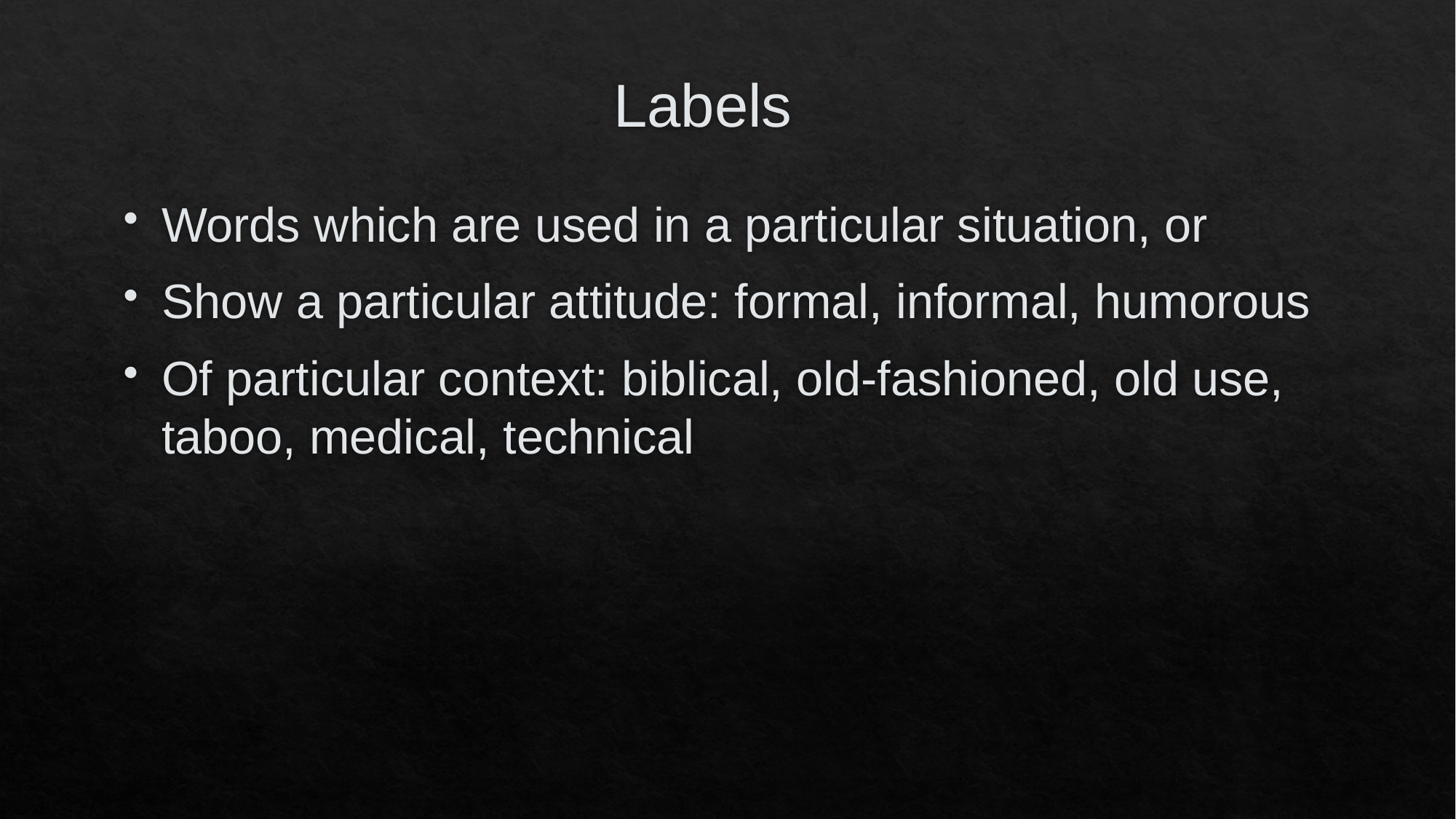

# Labels
Words which are used in a particular situation, or
Show a particular attitude: formal, informal, humorous
Of particular context: biblical, old-fashioned, old use, taboo, medical, technical